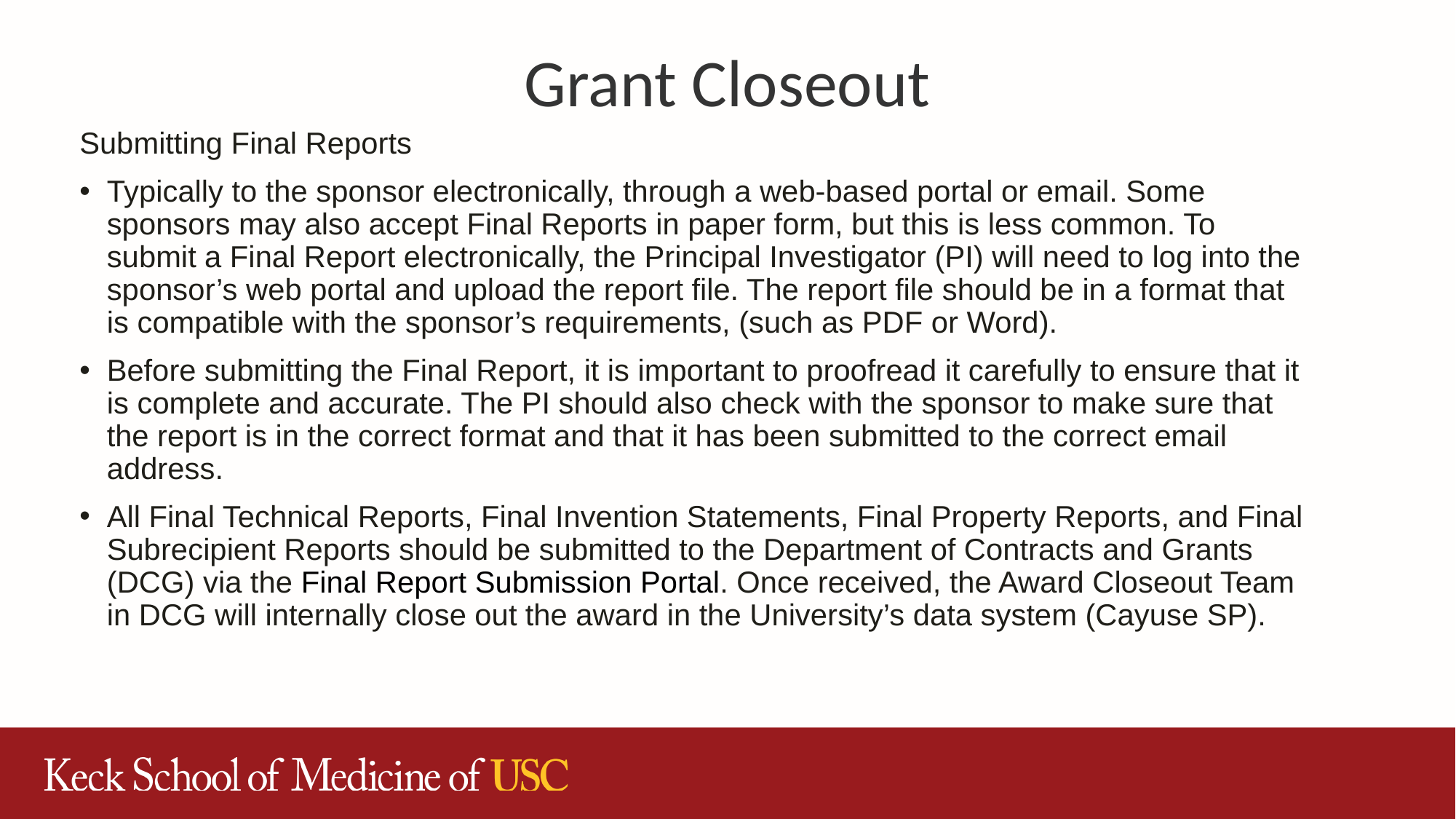

# Grant Closeout
Submitting Final Reports
Typically to the sponsor electronically, through a web-based portal or email. Some sponsors may also accept Final Reports in paper form, but this is less common. To submit a Final Report electronically, the Principal Investigator (PI) will need to log into the sponsor’s web portal and upload the report file. The report file should be in a format that is compatible with the sponsor’s requirements, (such as PDF or Word).
Before submitting the Final Report, it is important to proofread it carefully to ensure that it is complete and accurate. The PI should also check with the sponsor to make sure that the report is in the correct format and that it has been submitted to the correct email address.
All Final Technical Reports, Final Invention Statements, Final Property Reports, and Final Subrecipient Reports should be submitted to the Department of Contracts and Grants (DCG) via the Final Report Submission Portal. Once received, the Award Closeout Team in DCG will internally close out the award in the University’s data system (Cayuse SP).